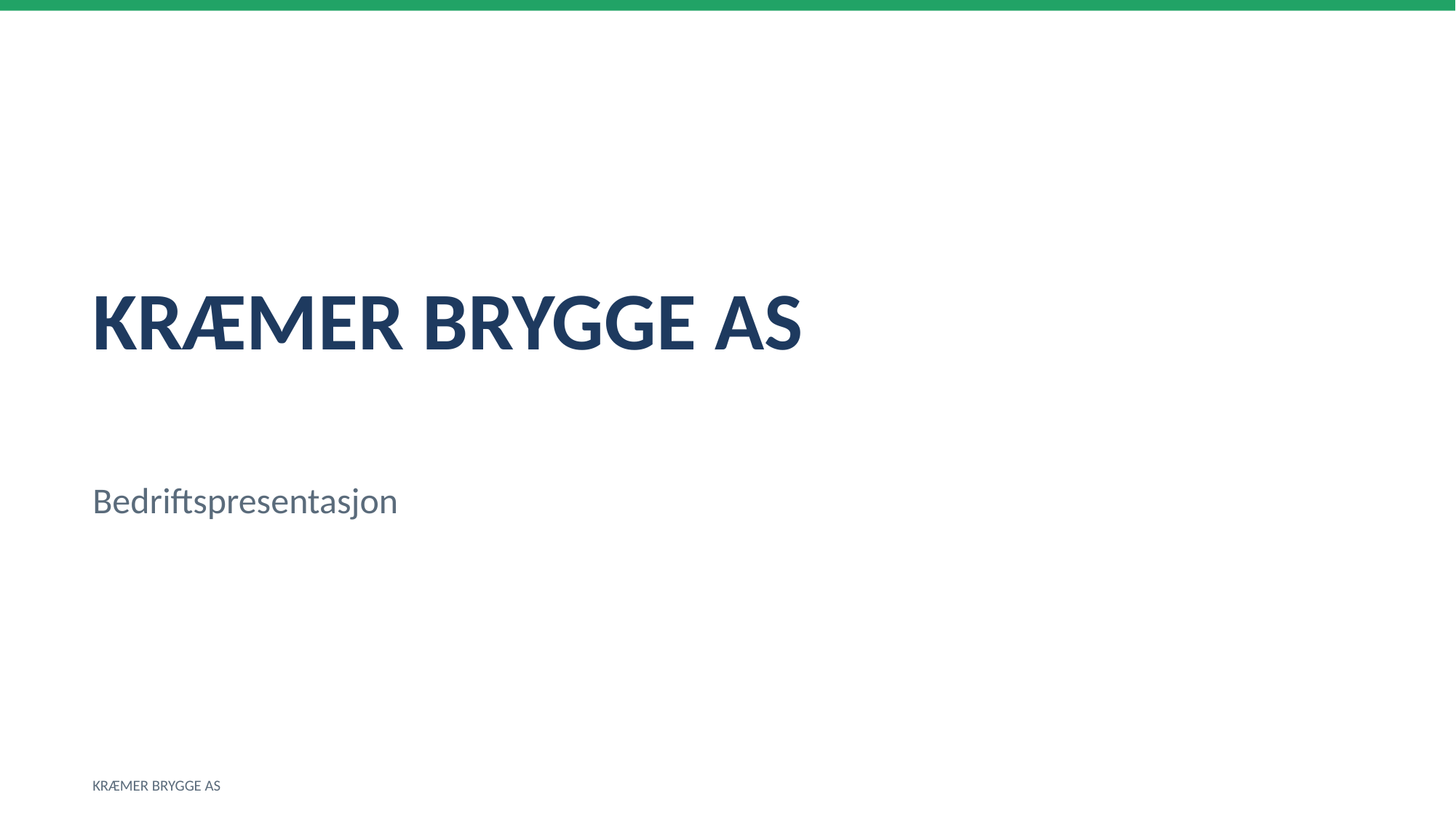

KRÆMER BRYGGE AS
Bedriftspresentasjon
KRÆMER BRYGGE AS